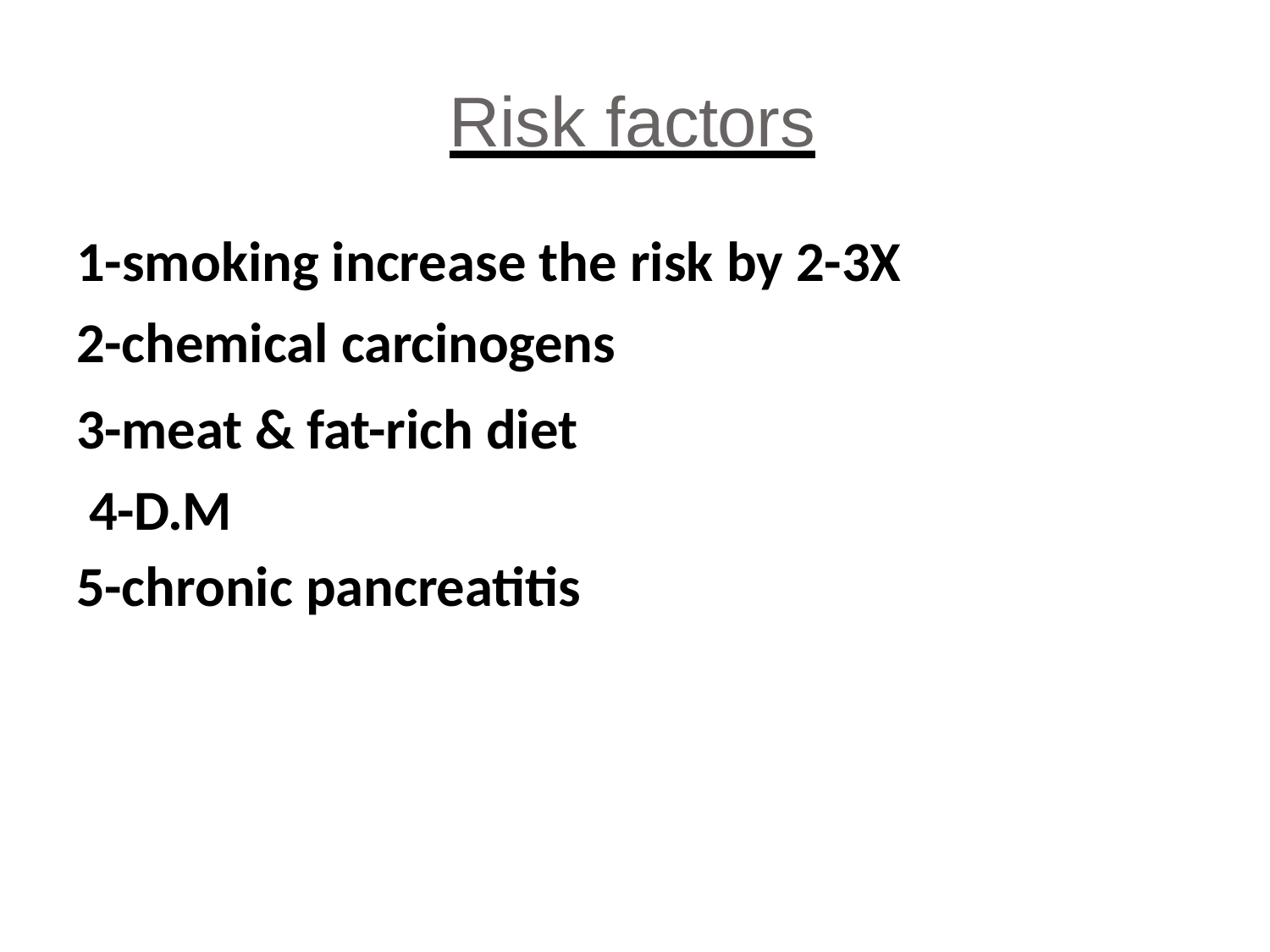

# Risk factors
1-smoking increase the risk by 2-3X  2-chemical carcinogens
3-meat & fat-rich diet  4-D.M
5-chronic pancreatitis